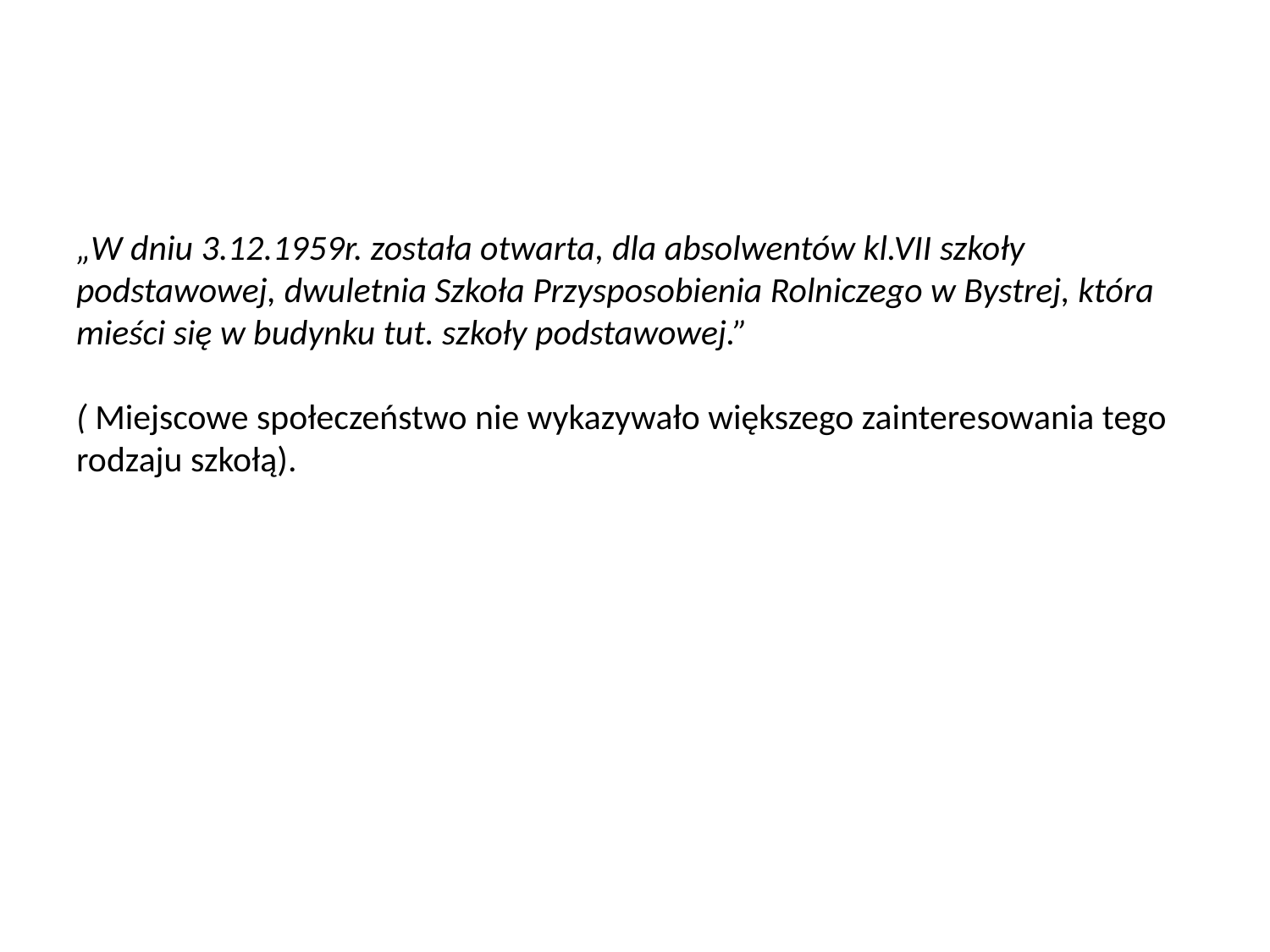

# „W dniu 3.12.1959r. została otwarta, dla absolwentów kl.VII szkoły podstawowej, dwuletnia Szkoła Przysposobienia Rolniczego w Bystrej, która mieści się w budynku tut. szkoły podstawowej.” ( Miejscowe społeczeństwo nie wykazywało większego zainteresowania tego rodzaju szkołą).